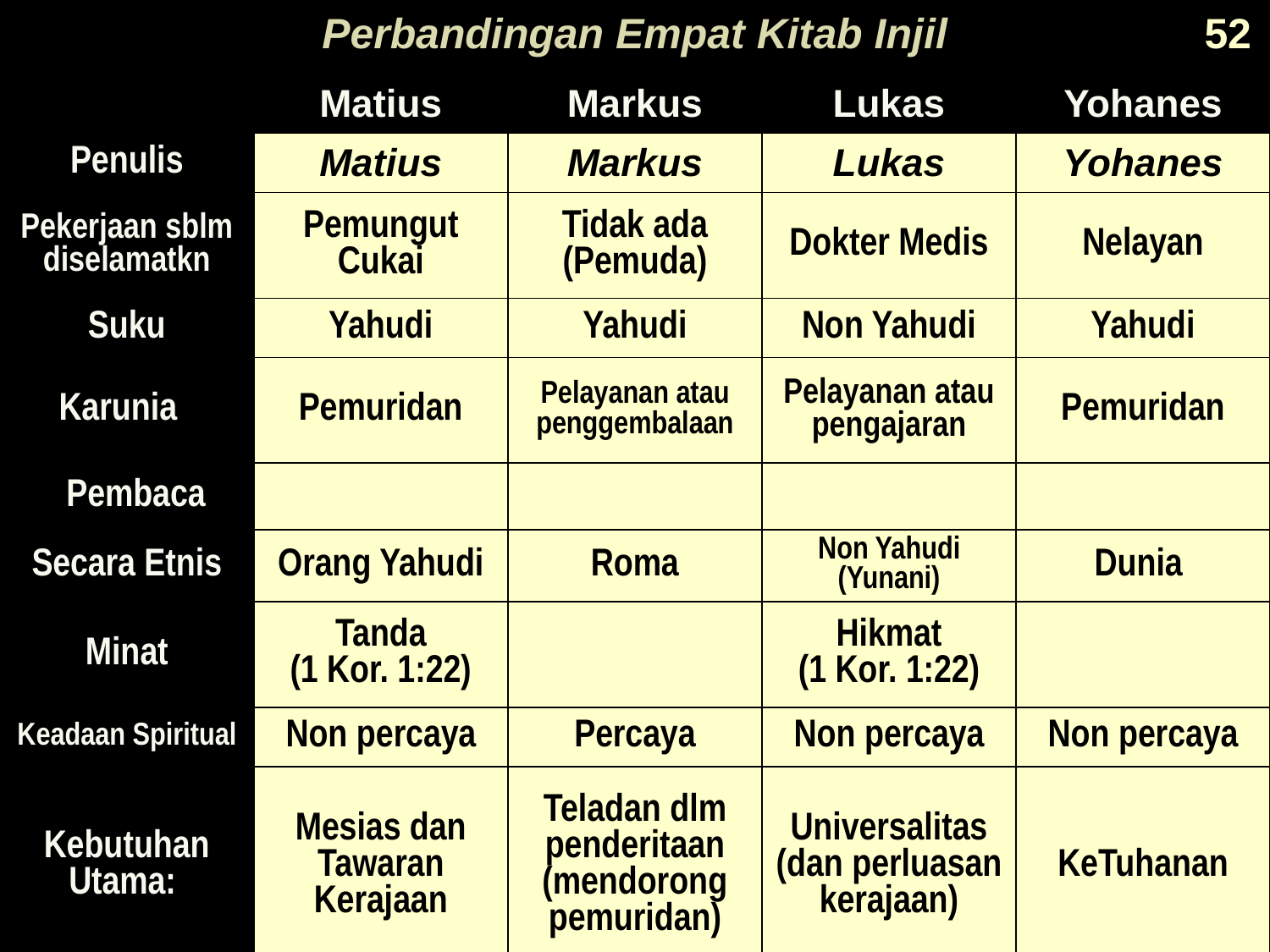

# Perbandingan Empat Kitab Injil
52
|  | Matius | Markus | Lukas | Yohanes |
| --- | --- | --- | --- | --- |
| Penulis | Matius | Markus | Lukas | Yohanes |
| Pekerjaan sblm diselamatkn | Pemungut Cukai | Tidak ada (Pemuda) | Dokter Medis | Nelayan |
| Suku | Yahudi | Yahudi | Non Yahudi | Yahudi |
| Karunia | Pemuridan | Pelayanan atau penggembalaan | Pelayanan atau pengajaran | Pemuridan |
| Pembaca |  |  |  |  |
| Secara Etnis | Orang Yahudi | Roma | Non Yahudi (Yunani) | Dunia |
| Minat | Tanda (1 Kor. 1:22) |  | Hikmat (1 Kor. 1:22) |  |
| Keadaan Spiritual | Non percaya | Percaya | Non percaya | Non percaya |
| Kebutuhan Utama: | Mesias dan Tawaran Kerajaan | Teladan dlm penderitaan (mendorong pemuridan) | Universalitas (dan perluasan kerajaan) | KeTuhanan |